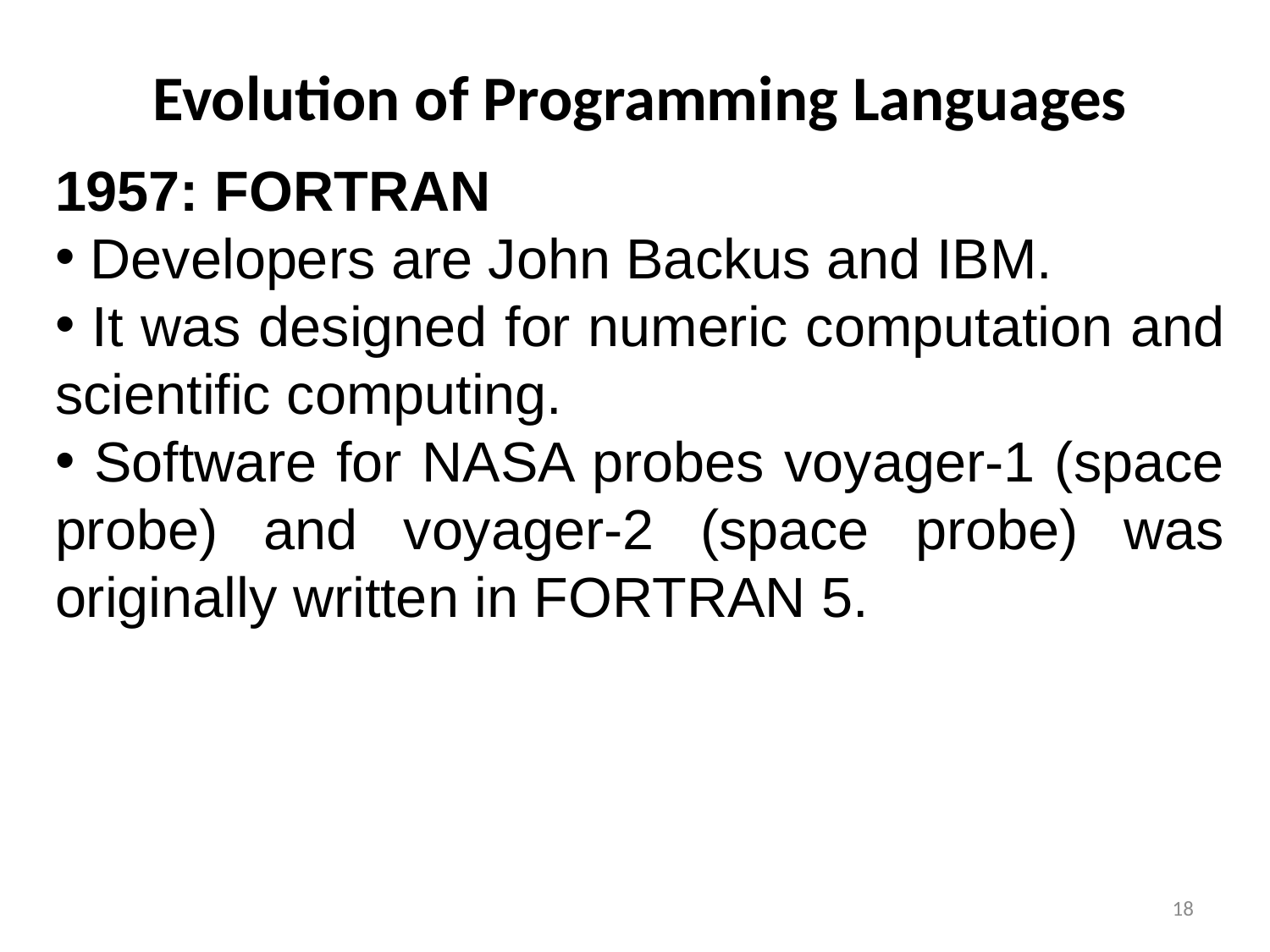

# Evolution of Programming Languages
1957: FORTRAN
 Developers are John Backus and IBM.
 It was designed for numeric computation and scientific computing.
 Software for NASA probes voyager-1 (space probe) and voyager-2 (space probe) was originally written in FORTRAN 5.
18